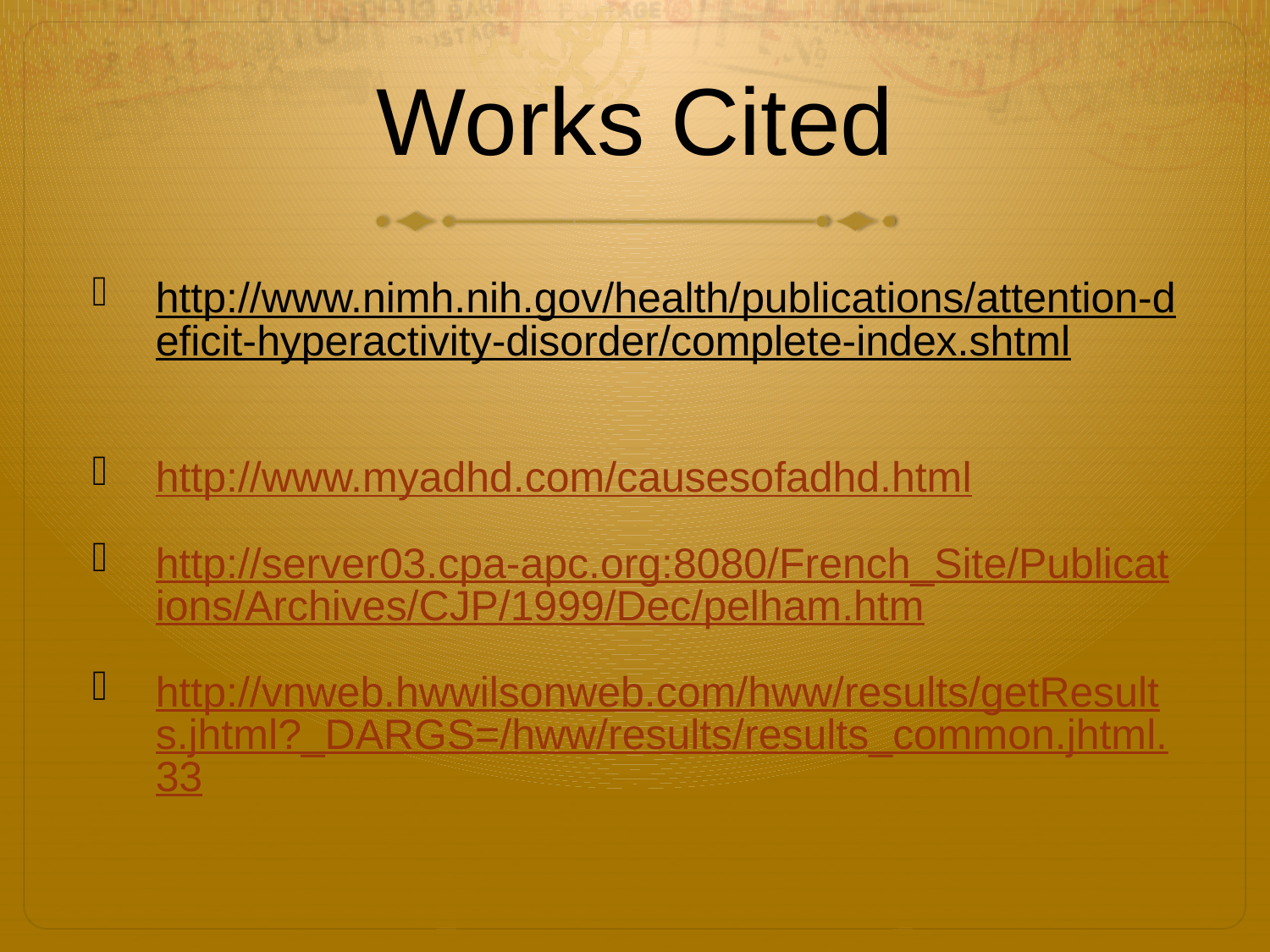

# Works Cited
http://www.nimh.nih.gov/health/publications/attention-deficit-hyperactivity-disorder/complete-index.shtml
http://www.myadhd.com/causesofadhd.html
http://server03.cpa-apc.org:8080/French_Site/Publications/Archives/CJP/1999/Dec/pelham.htm
http://vnweb.hwwilsonweb.com/hww/results/getResults.jhtml?_DARGS=/hww/results/results_common.jhtml.33